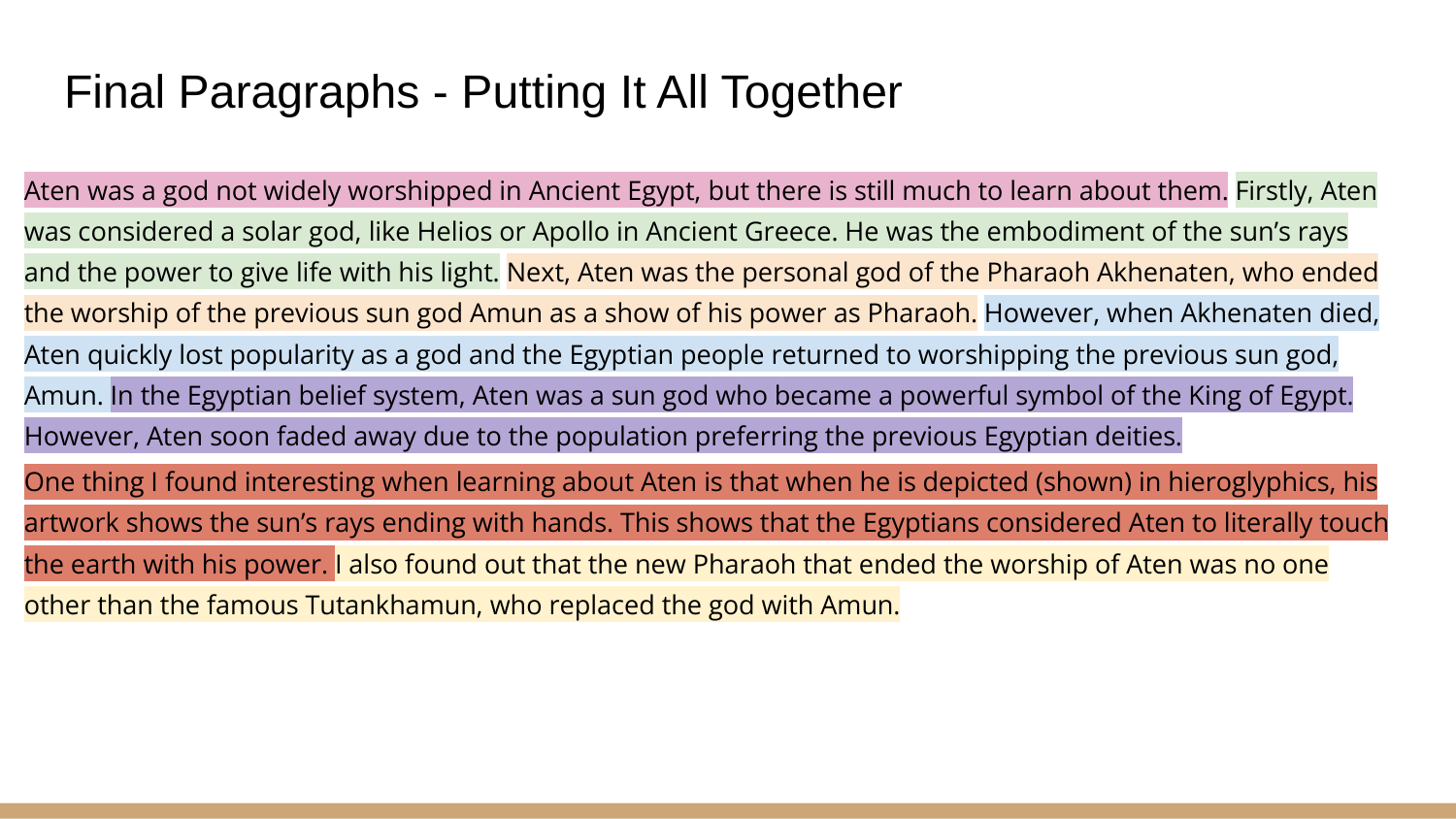

# Final Paragraphs - Putting It All Together

Aten was a god not widely worshipped in Ancient Egypt, but there is still much to learn about them. Firstly, Aten was considered a solar god, like Helios or Apollo in Ancient Greece. He was the embodiment of the sun’s rays and the power to give life with his light. Next, Aten was the personal god of the Pharaoh Akhenaten, who ended the worship of the previous sun god Amun as a show of his power as Pharaoh. However, when Akhenaten died, Aten quickly lost popularity as a god and the Egyptian people returned to worshipping the previous sun god, Amun. In the Egyptian belief system, Aten was a sun god who became a powerful symbol of the King of Egypt. However, Aten soon faded away due to the population preferring the previous Egyptian deities.
One thing I found interesting when learning about Aten is that when he is depicted (shown) in hieroglyphics, his artwork shows the sun’s rays ending with hands. This shows that the Egyptians considered Aten to literally touch the earth with his power. I also found out that the new Pharaoh that ended the worship of Aten was no one other than the famous Tutankhamun, who replaced the god with Amun.